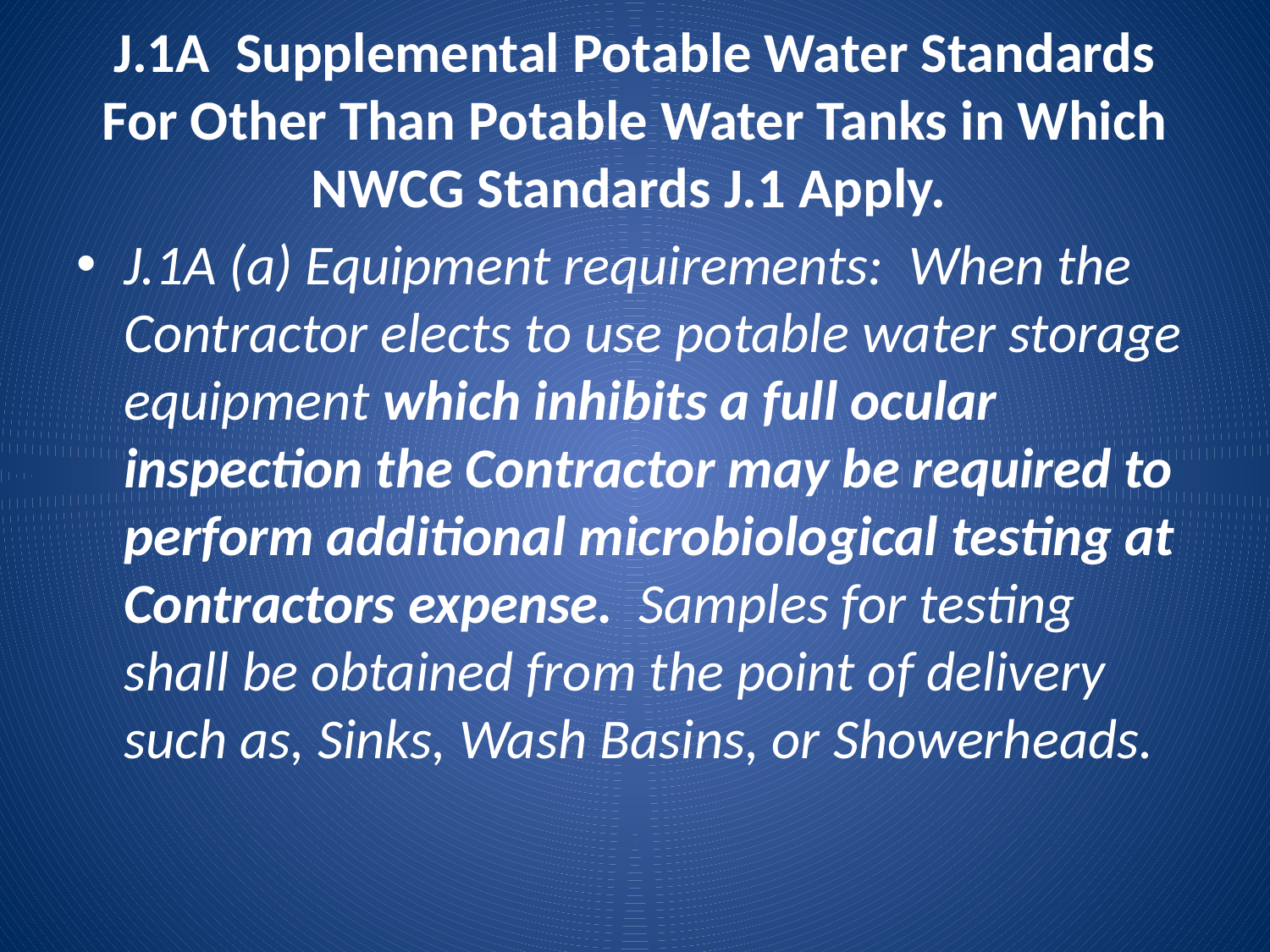

# J.1A  Supplemental Potable Water Standards For Other Than Potable Water Tanks in Which NWCG Standards J.1 Apply.
J.1A (a) Equipment requirements:  When the Contractor elects to use potable water storage equipment which inhibits a full ocular inspection the Contractor may be required to perform additional microbiological testing at Contractors expense.  Samples for testing shall be obtained from the point of delivery such as, Sinks, Wash Basins, or Showerheads.